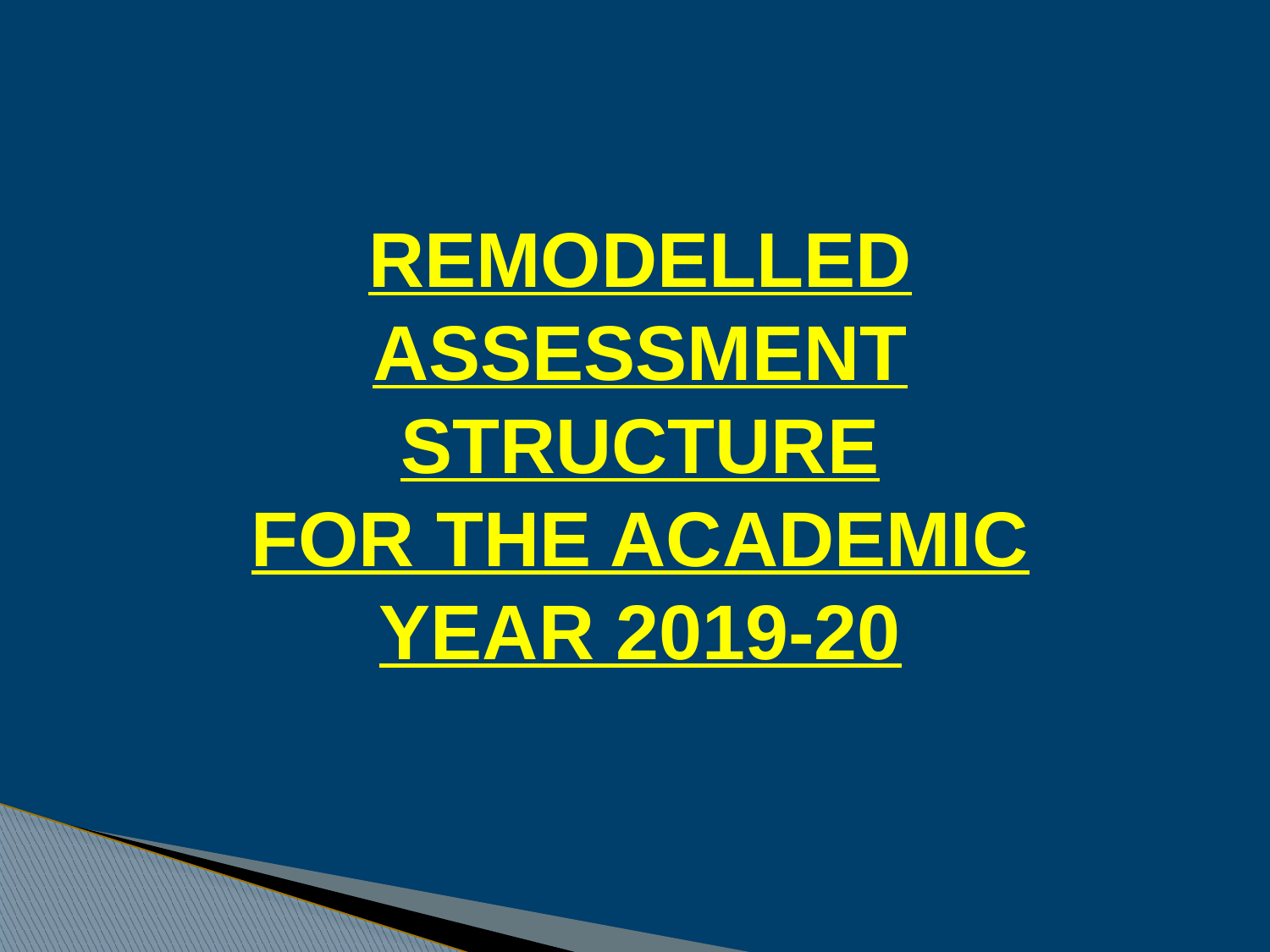

REMODELLED ASSESSMENT STRUCTURE
FOR THE ACADEMIC YEAR 2019-20